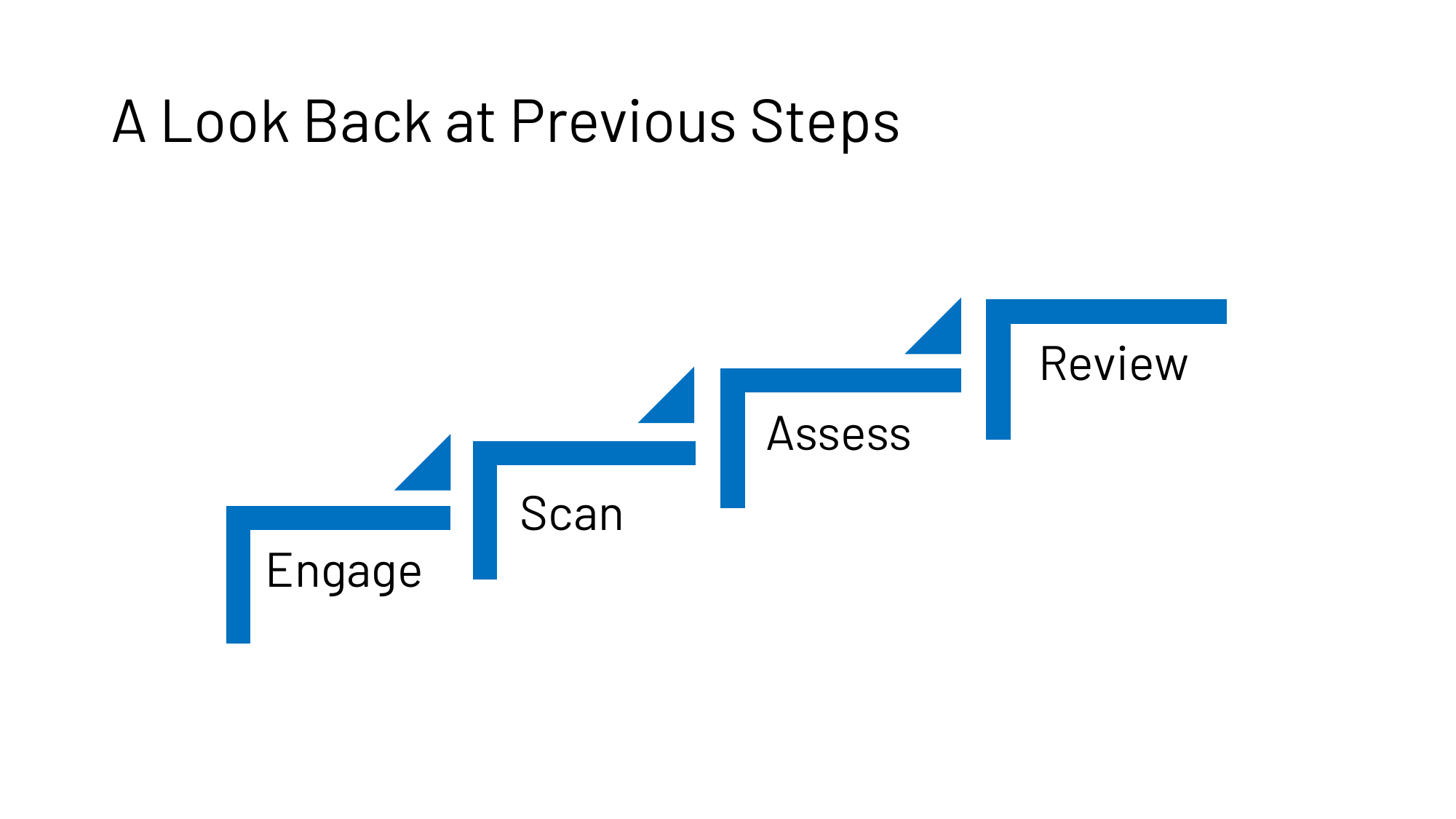

# A Look Back at Previous Steps

Review

Assess

Scan
Engage